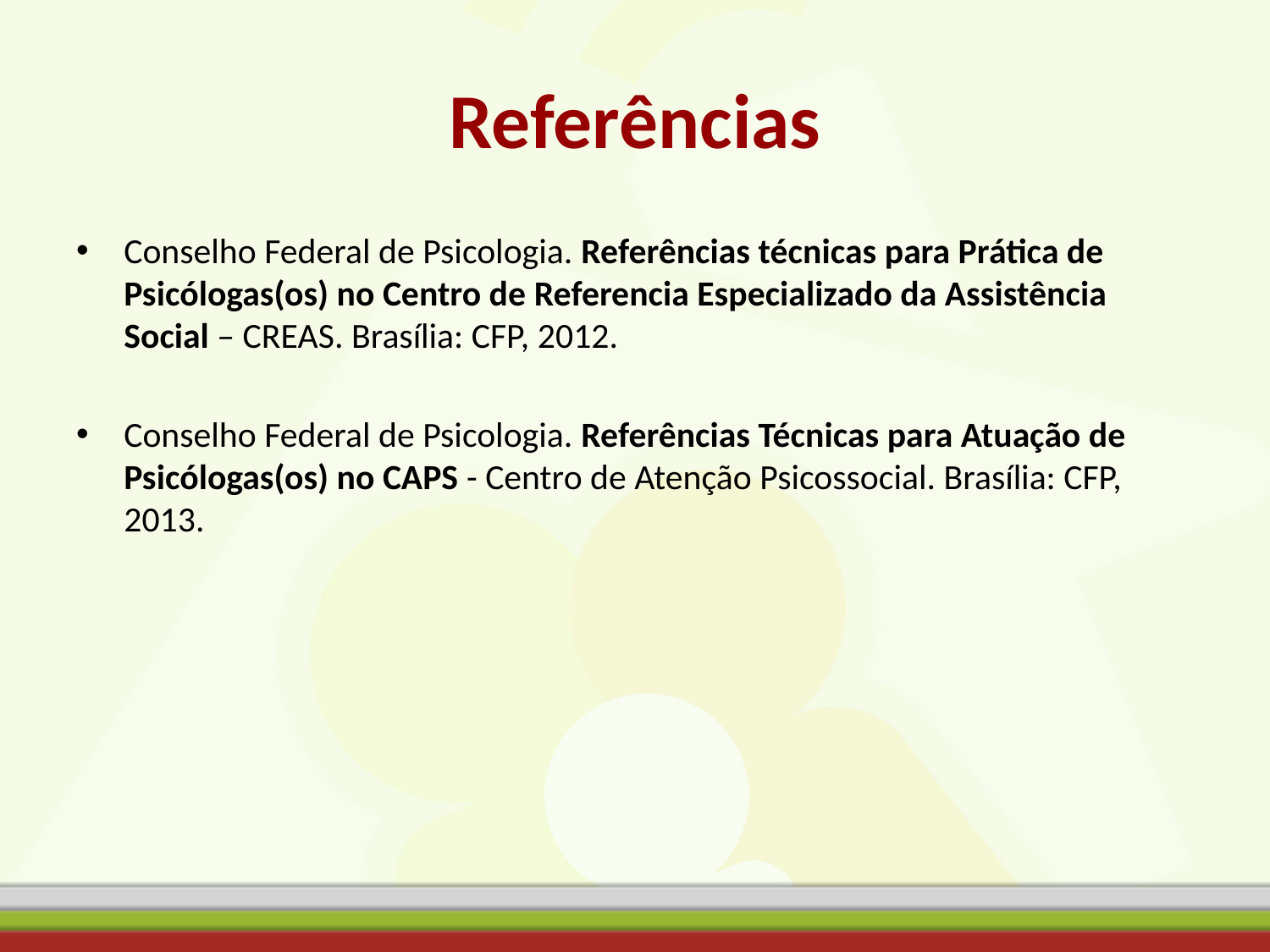

# Referências
Conselho Federal de Psicologia. Referências técnicas para Prática de Psicólogas(os) no Centro de Referencia Especializado da Assistência Social – CREAS. Brasília: CFP, 2012.

Conselho Federal de Psicologia. Referências Técnicas para Atuação de Psicólogas(os) no CAPS - Centro de Atenção Psicossocial. Brasília: CFP, 2013.